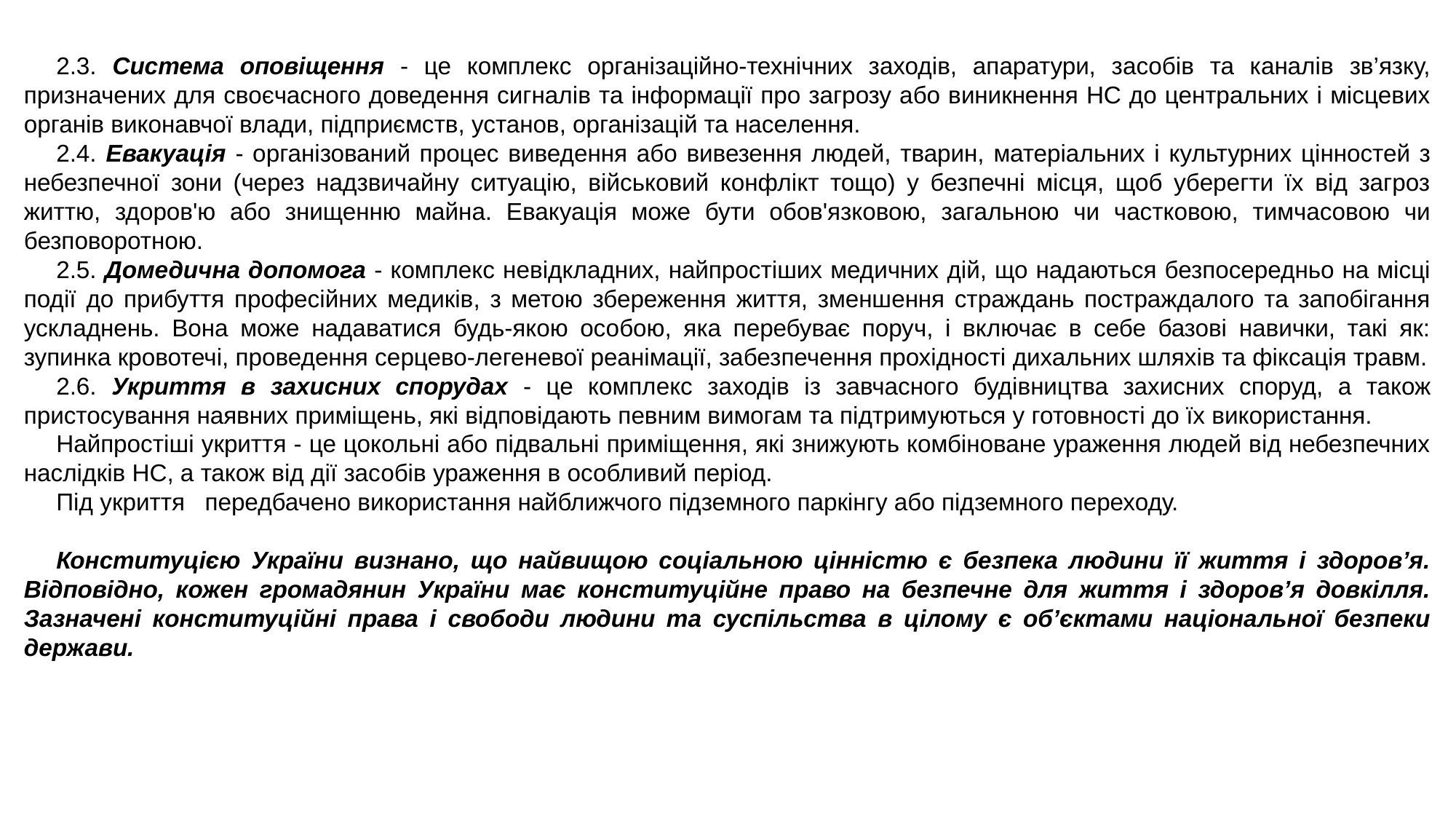

2.3. Система оповіщення - це комплекс організаційно-технічних заходів, апаратури, засобів та каналів зв’язку, призначених для своєчасного доведення сигналів та інформації про загрозу або виникнення НС до центральних і місцевих органів виконавчої влади, підприємств, установ, організацій та населення.
2.4. Евакуація - організований процес виведення або вивезення людей, тварин, матеріальних і культурних цінностей з небезпечної зони (через надзвичайну ситуацію, військовий конфлікт тощо) у безпечні місця, щоб уберегти їх від загроз життю, здоров'ю або знищенню майна. Евакуація може бути обов'язковою, загальною чи частковою, тимчасовою чи безповоротною.
2.5. Домедична допомога - комплекс невідкладних, найпростіших медичних дій, що надаються безпосередньо на місці події до прибуття професійних медиків, з метою збереження життя, зменшення страждань постраждалого та запобігання ускладнень. Вона може надаватися будь-якою особою, яка перебуває поруч, і включає в себе базові навички, такі як: зупинка кровотечі, проведення серцево-легеневої реанімації, забезпечення прохідності дихальних шляхів та фіксація травм.
2.6. Укриття в захисних спорудах - це комплекс заходів із завчасного будівництва захисних споруд, а також пристосування наявних приміщень, які відповідають певним вимогам та підтримуються у готовності до їх використання.
Найпростіші укриття - це цокольні або підвальні приміщення, які знижують комбіноване ураження людей від небезпечних наслідків НС, а також від дії засобів ураження в особливий період.
Під укриття   передбачено використання найближчого підземного паркінгу або підземного переходу.

Конституцією України визнано, що найвищою соціальною цінністю є безпека людини її життя і здоров’я. Відповідно, кожен громадянин України має конституційне право на безпечне для життя і здоров’я довкілля. Зазначені конституційні права і свободи людини та суспільства в цілому є об’єктами національної безпеки держави.